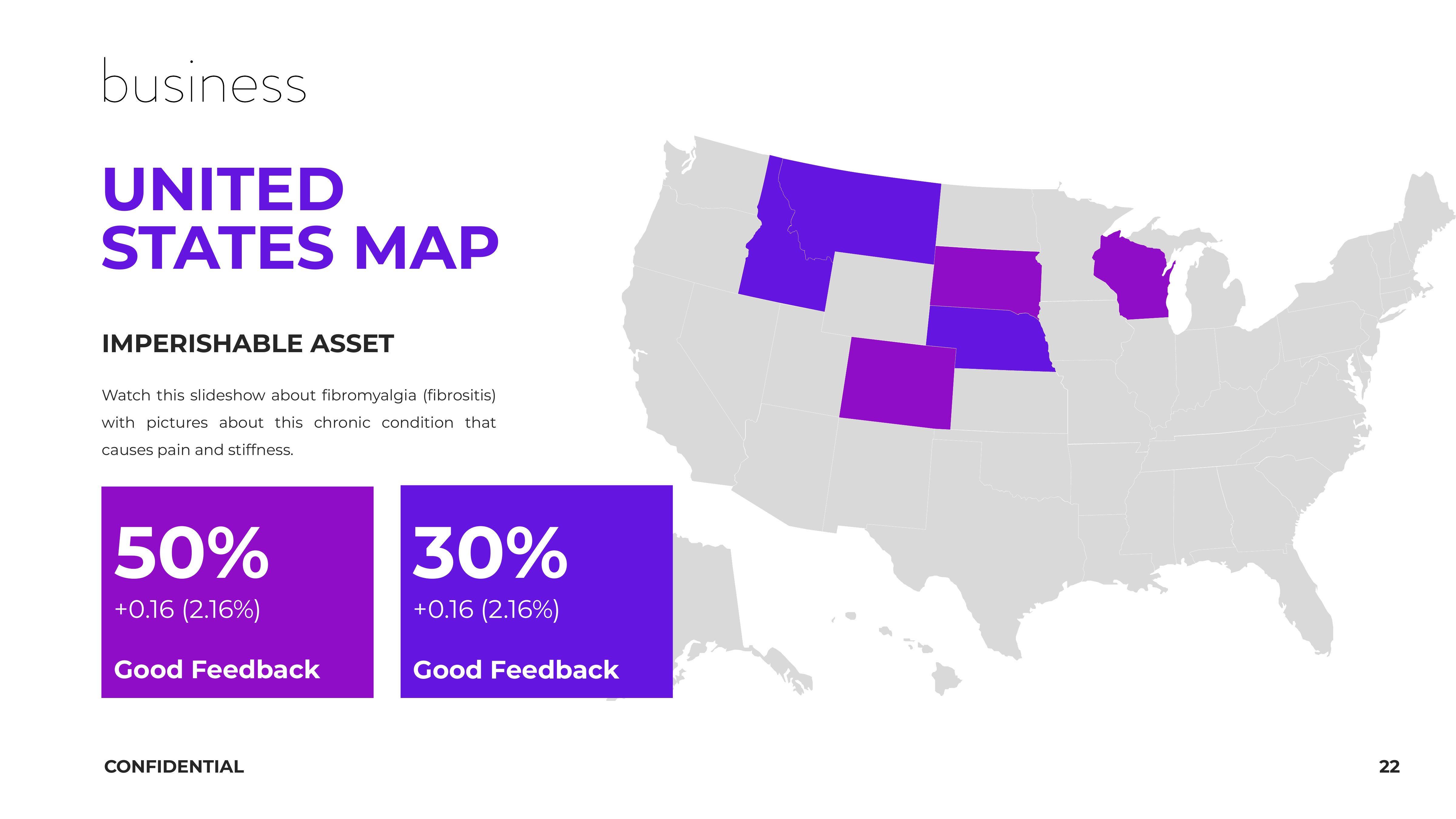

UNITED
STATES MAP
IMPERISHABLE ASSET
Watch this slideshow about fibromyalgia (fibrositis) with pictures about this chronic condition that causes pain and stiffness.
30%
+0.16 (2.16%)

Good Feedback
50%
+0.16 (2.16%)

Good Feedback
CONFIDENTIAL
22